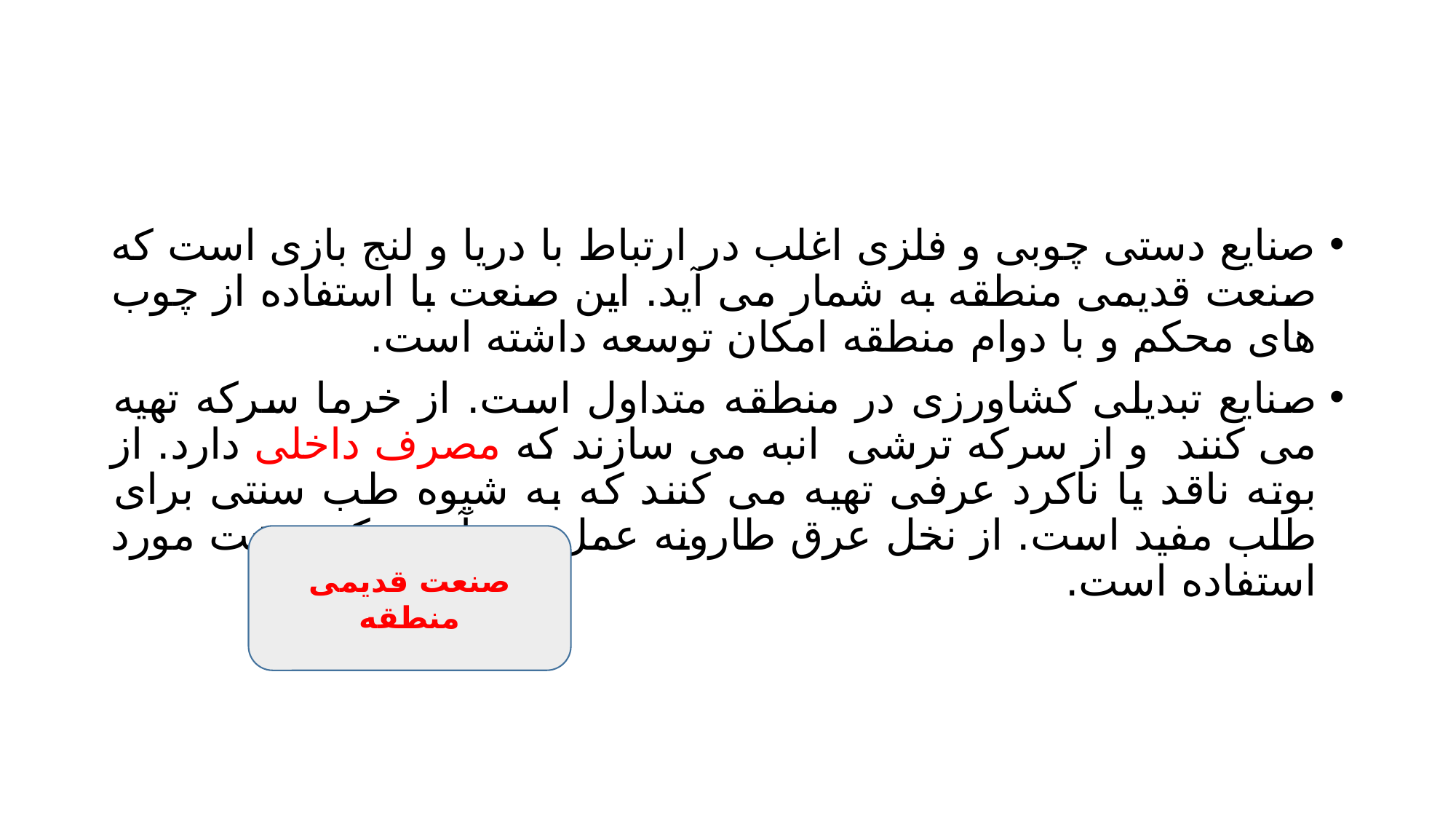

#
صنایع دستی چوبی و فلزی اغلب در ارتباط با دریا و لنج بازی است که صنعت قدیمی منطقه به شمار می آید. این صنعت با استفاده از چوب های محکم و با دوام منطقه امکان توسعه داشته است.
صنایع تبدیلی کشاورزی در منطقه متداول است. از خرما سرکه تهیه می کنند  و از سرکه ترشی  انبه می سازند که مصرف داخلی دارد. از بوته ناقد یا ناکرد عرفی تهیه می کنند که به شیوه طب سنتی برای طلب مفید است. از نخل عرق طارونه عمل می آورند که سخت مورد استفاده است.
صنعت قدیمی منطقه